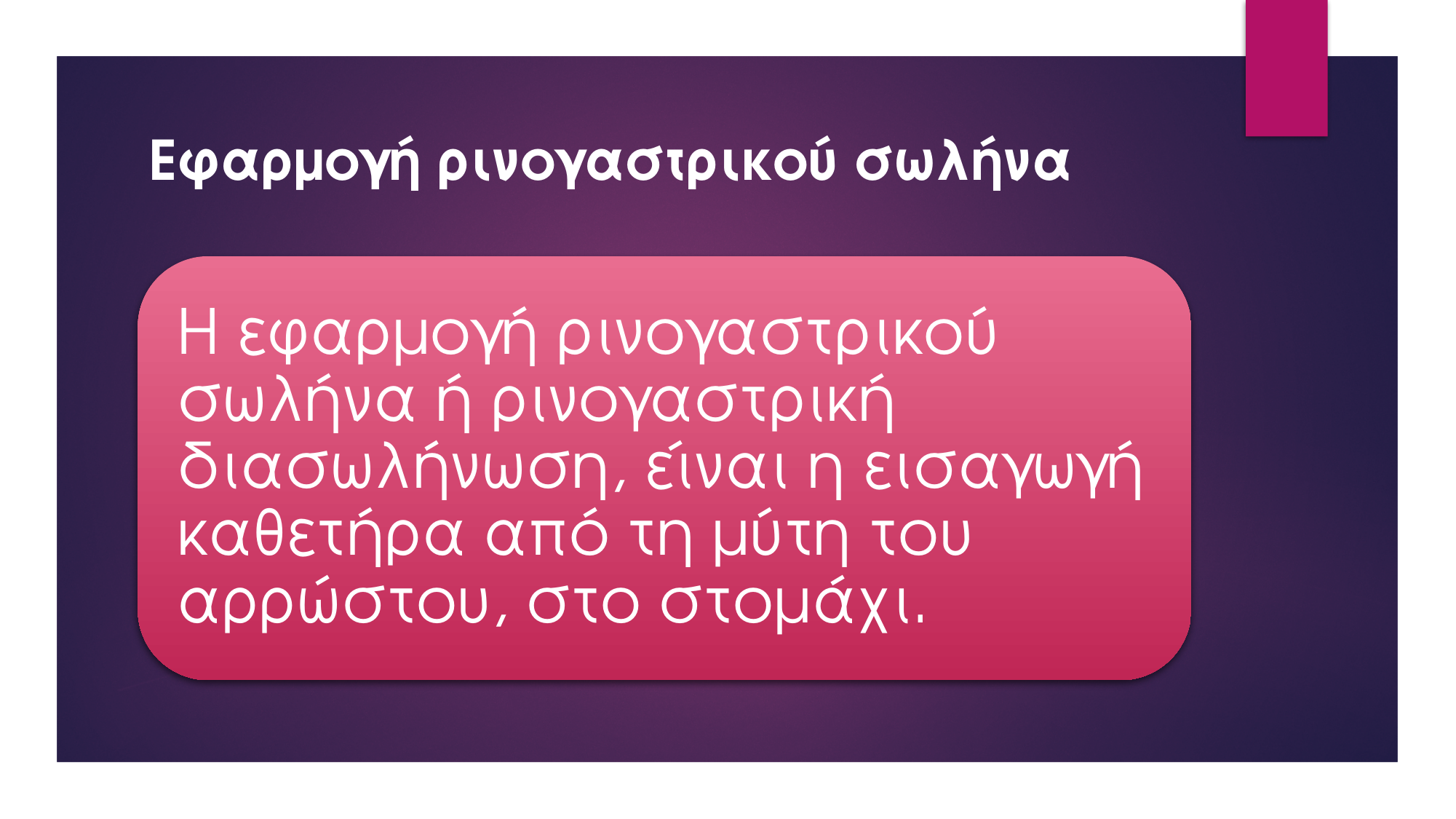

# Εφαρμογή ρινογαστρικού σωλήνα
Η εφαρμογή ρινογαστρικού σωλήνα ή ρινογαστρική διασωλήνωση, είναι η εισαγωγή καθετήρα από τη μύτη του αρρώστου, στο στομάχι.